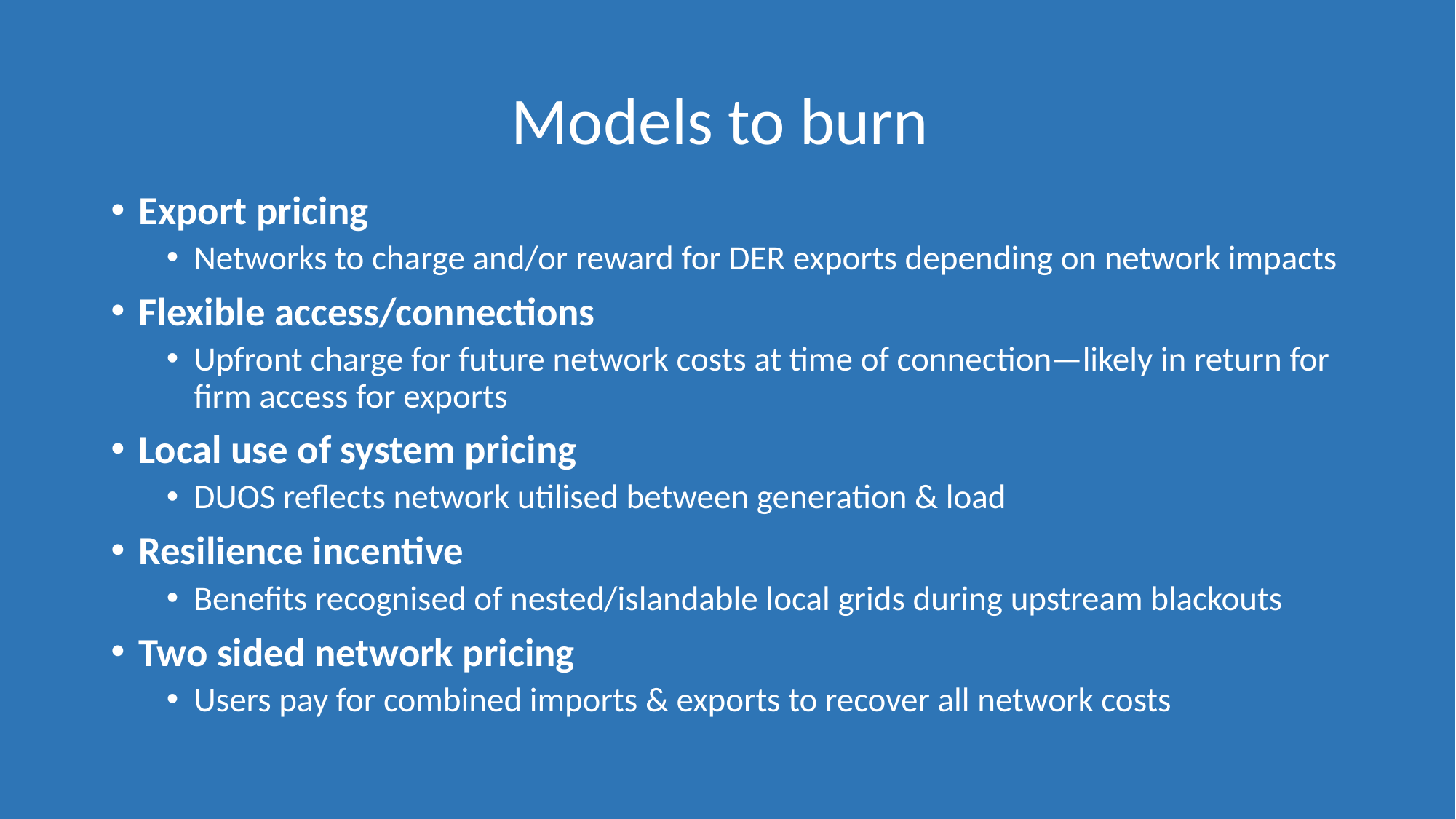

# Models to burn
Export pricing
Networks to charge and/or reward for DER exports depending on network impacts
Flexible access/connections
Upfront charge for future network costs at time of connection—likely in return for firm access for exports
Local use of system pricing
DUOS reflects network utilised between generation & load
Resilience incentive
Benefits recognised of nested/islandable local grids during upstream blackouts
Two sided network pricing
Users pay for combined imports & exports to recover all network costs